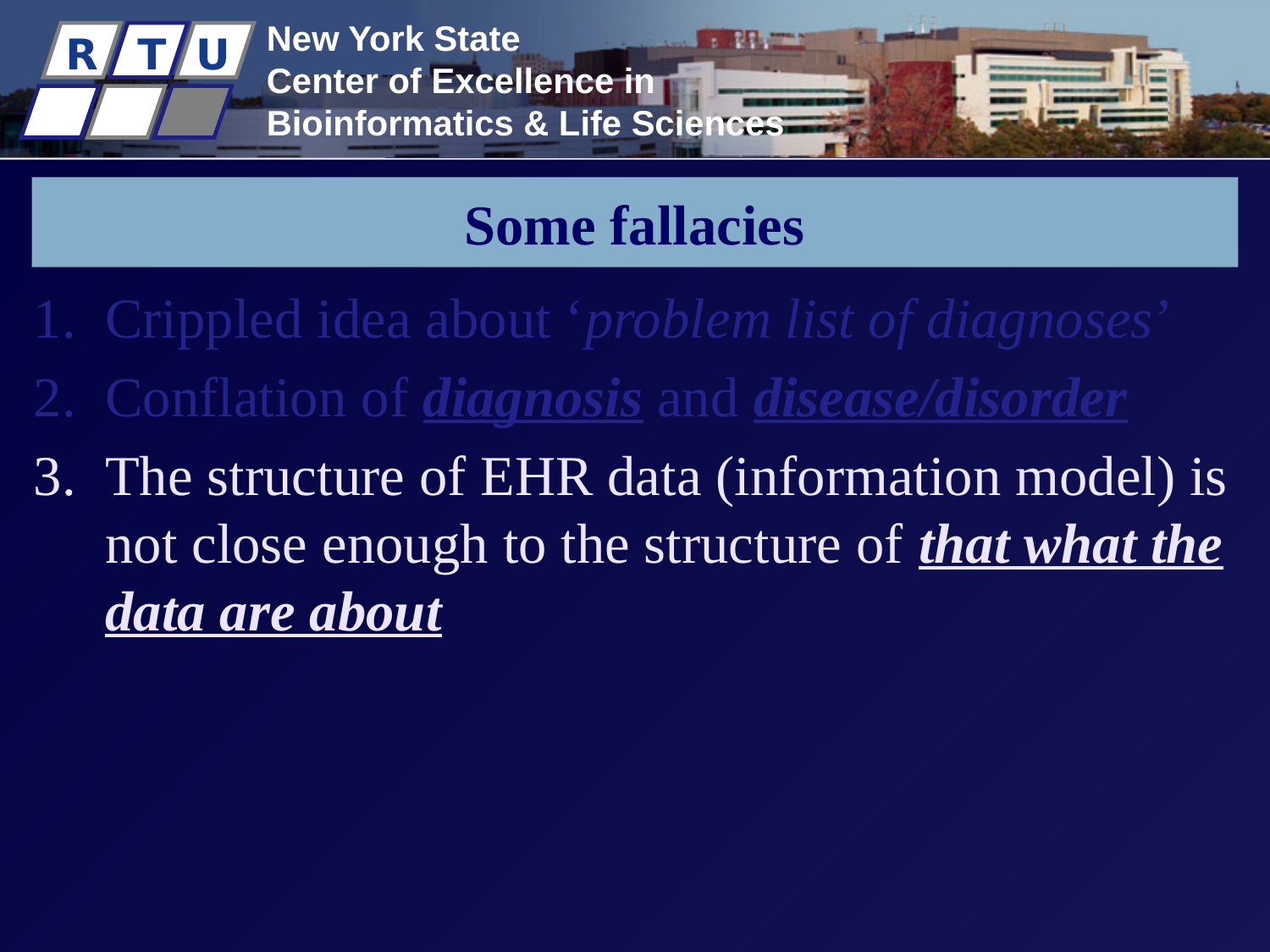

# Some fallacies
Crippled idea about ‘problem list of diagnoses’
Conflation of diagnosis and disease/disorder
The structure of EHR data (information model) is not close enough to the structure of that what the data are about